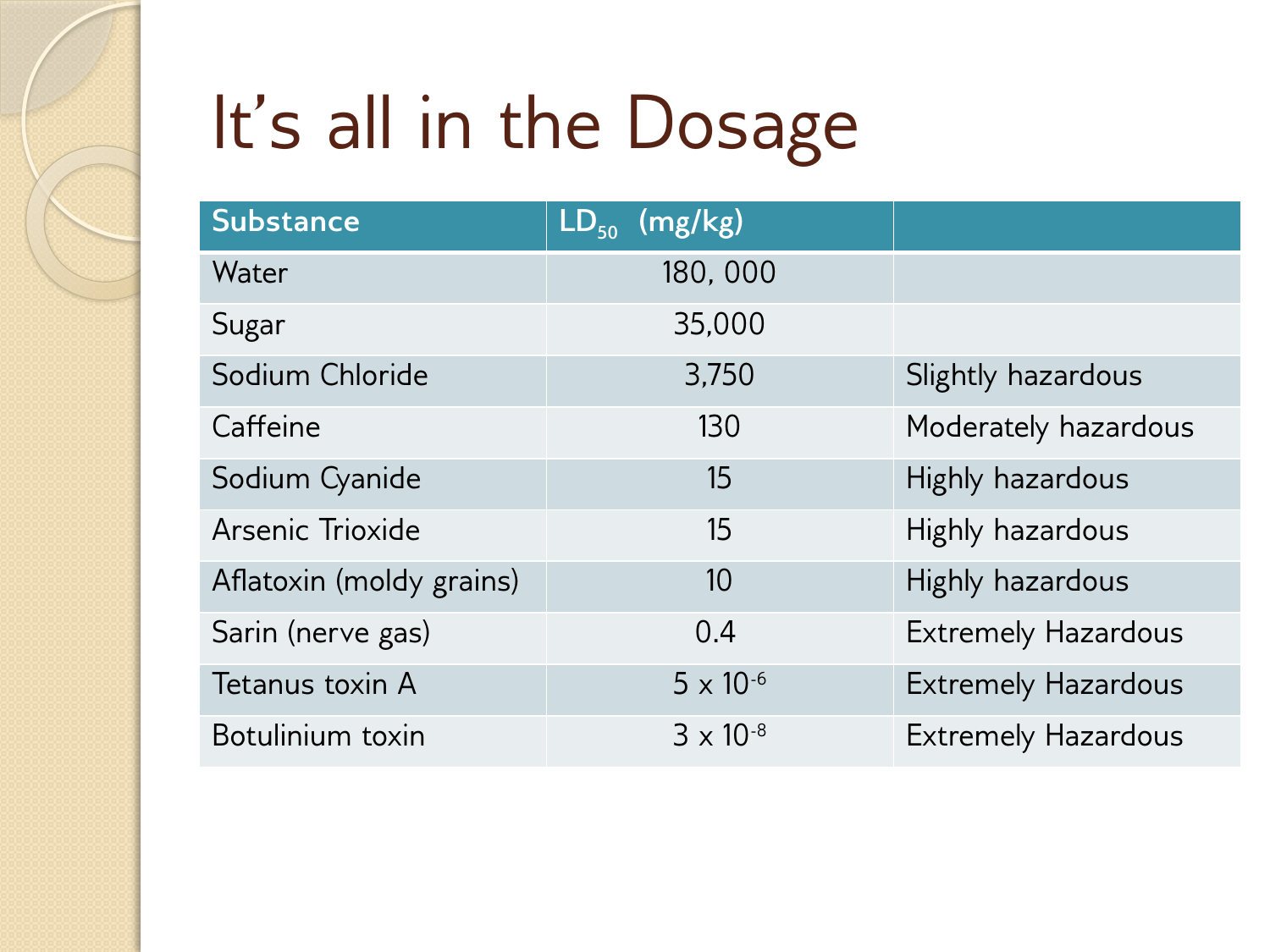

# It’s all in the Dosage
| Substance | LD50 (mg/kg) |  |
| --- | --- | --- |
| Water | 180, 000 |  |
| Sugar | 35,000 |  |
| Sodium Chloride | 3,750 | Slightly hazardous |
| Caffeine | 130 | Moderately hazardous |
| Sodium Cyanide | 15 | Highly hazardous |
| Arsenic Trioxide | 15 | Highly hazardous |
| Aflatoxin (moldy grains) | 10 | Highly hazardous |
| Sarin (nerve gas) | 0.4 | Extremely Hazardous |
| Tetanus toxin A | 5 x 10-6 | Extremely Hazardous |
| Botulinium toxin | 3 x 10-8 | Extremely Hazardous |